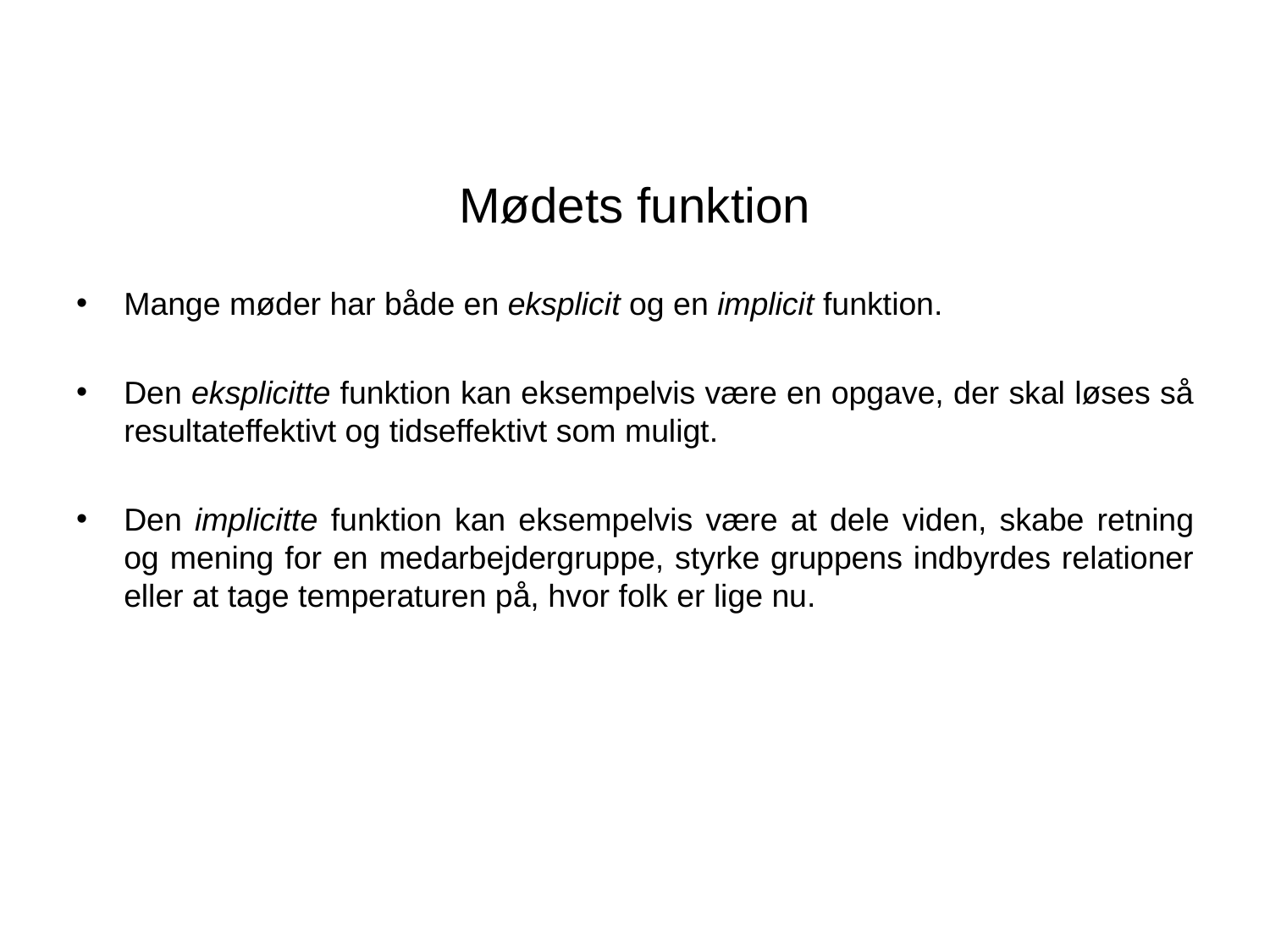

# Mødets funktion
Mange møder har både en eksplicit og en implicit funktion.

Den eksplicitte funktion kan eksempelvis være en opgave, der skal løses så resultateffektivt og tidseffektivt som muligt.

Den implicitte funktion kan eksempelvis være at dele viden, skabe retning og mening for en medarbejdergruppe, styrke gruppens indbyrdes relationer eller at tage temperaturen på, hvor folk er lige nu.